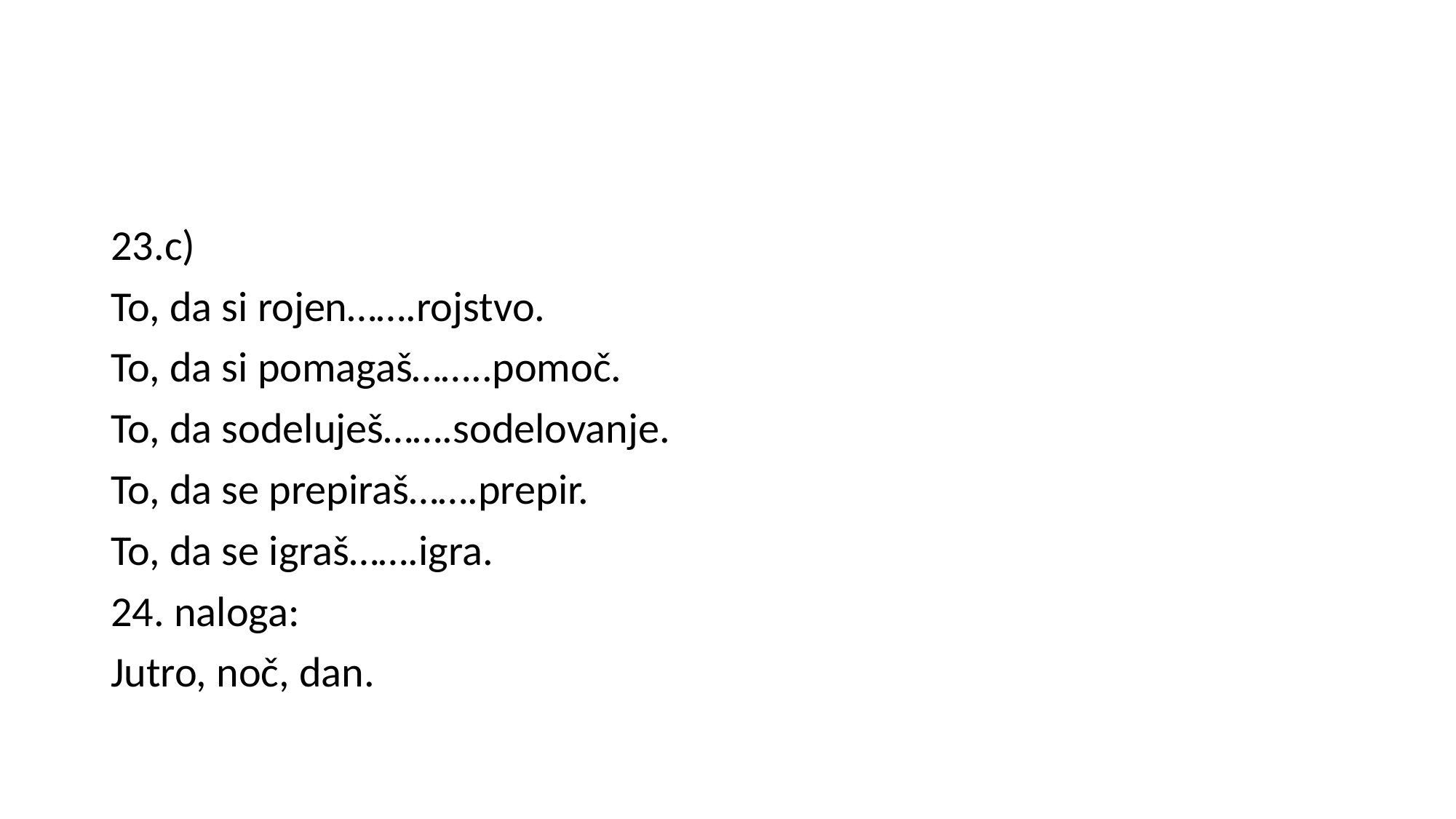

#
23.c)
To, da si rojen…….rojstvo.
To, da si pomagaš……..pomoč.
To, da sodeluješ…….sodelovanje.
To, da se prepiraš…….prepir.
To, da se igraš…….igra.
24. naloga:
Jutro, noč, dan.